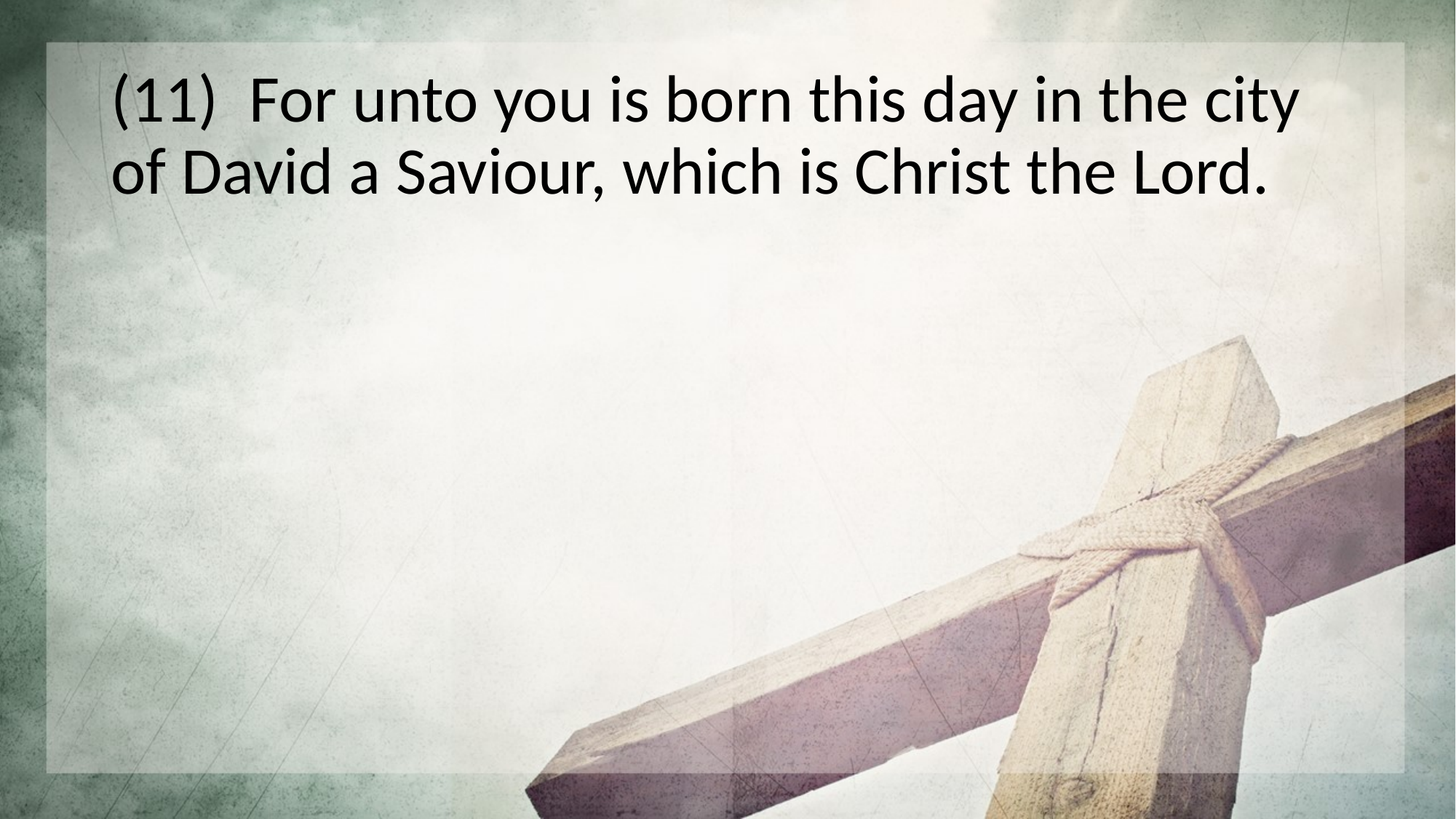

(11)  For unto you is born this day in the city of David a Saviour, which is Christ the Lord.